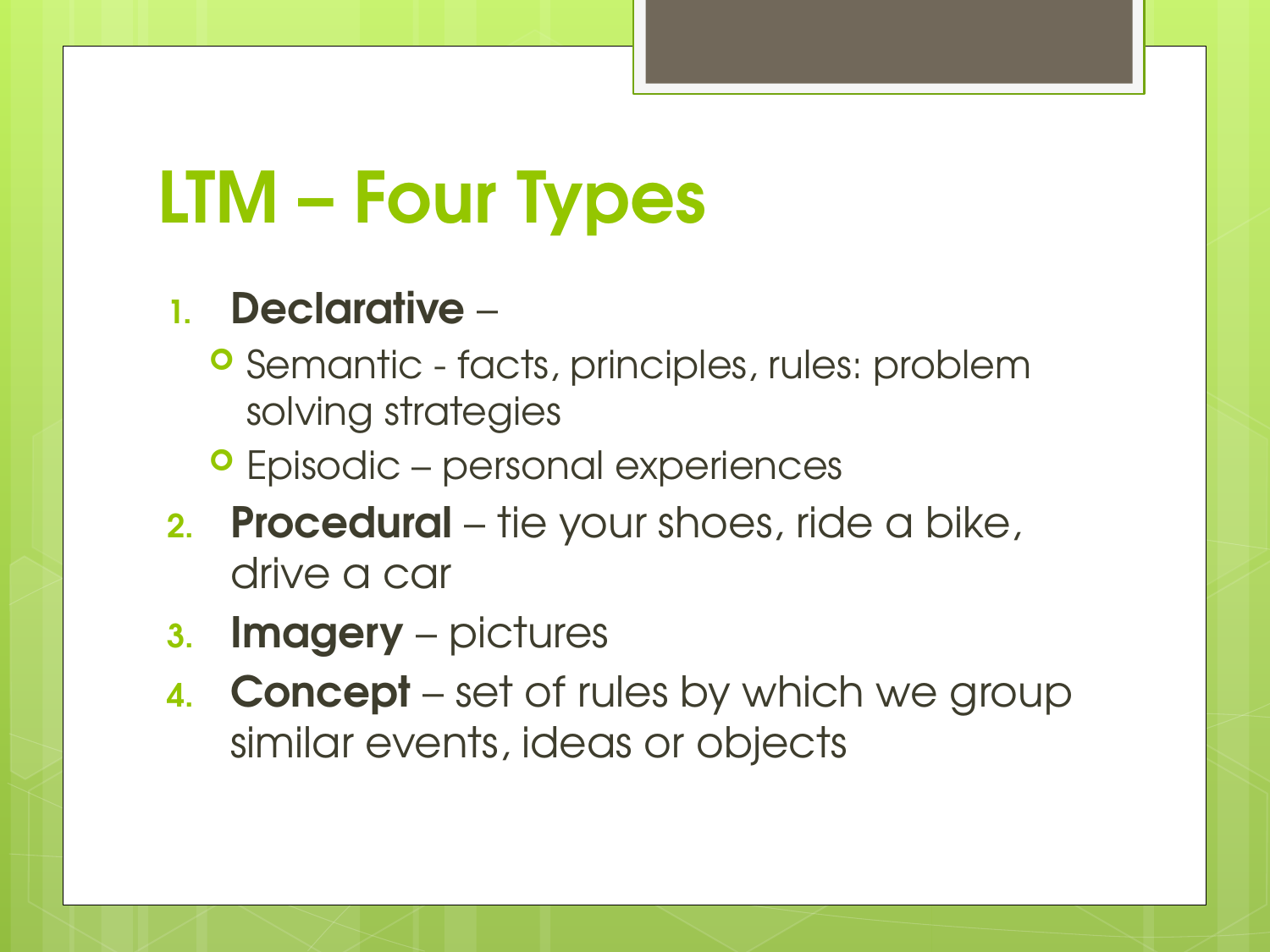

# LTM – Four Types
Declarative –
Semantic - facts, principles, rules: problem solving strategies
Episodic – personal experiences
Procedural – tie your shoes, ride a bike, drive a car
Imagery – pictures
Concept – set of rules by which we group similar events, ideas or objects